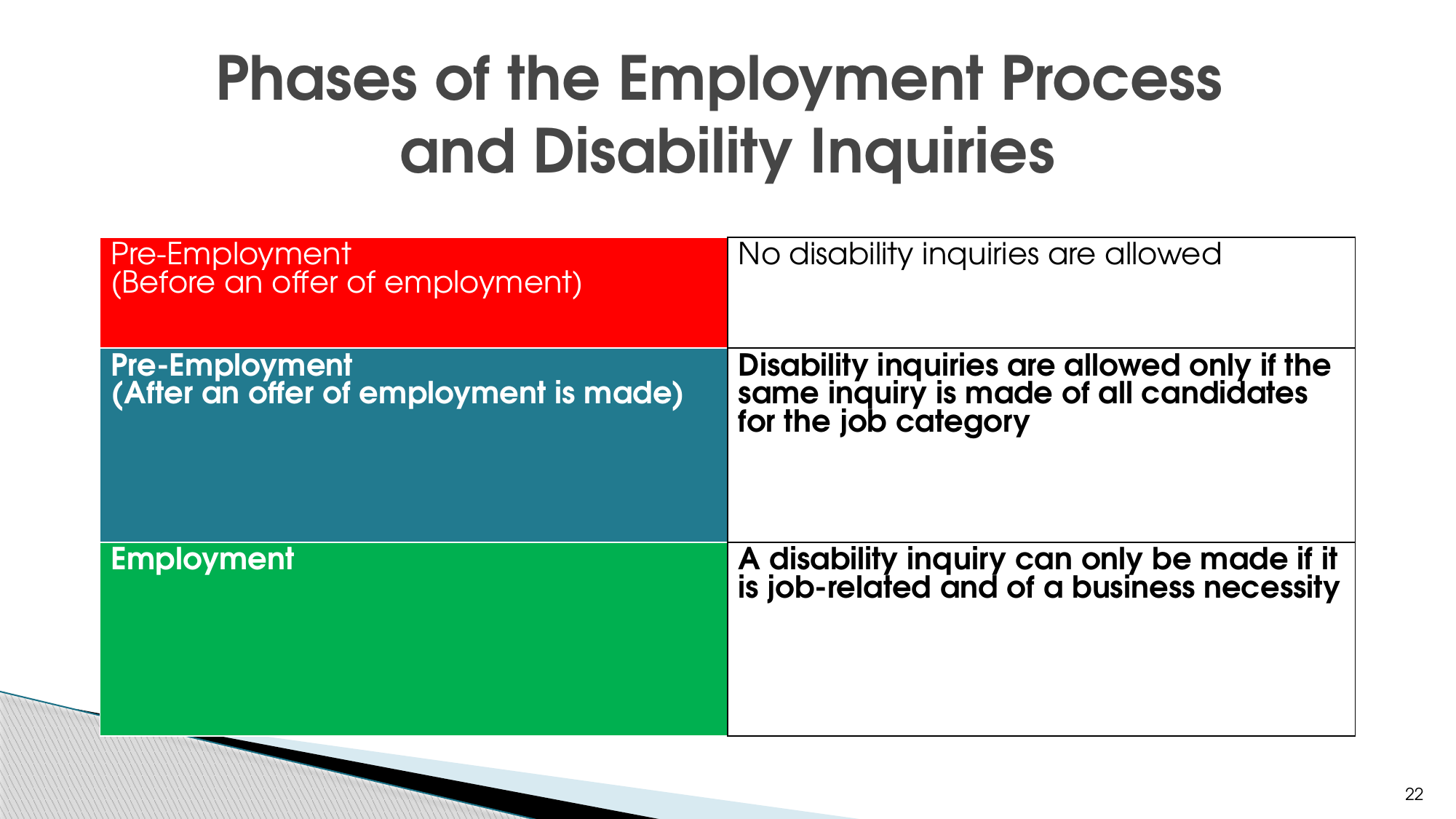

# Phases of the Employment Process and Disability Inquiries
| Pre-Employment (Before an offer of employment) | No disability inquiries are allowed |
| --- | --- |
| Pre-Employment (After an offer of employment is made) | Disability inquiries are allowed only if the same inquiry is made of all candidates for the job category |
| Employment | A disability inquiry can only be made if it is job-related and of a business necessity |
22